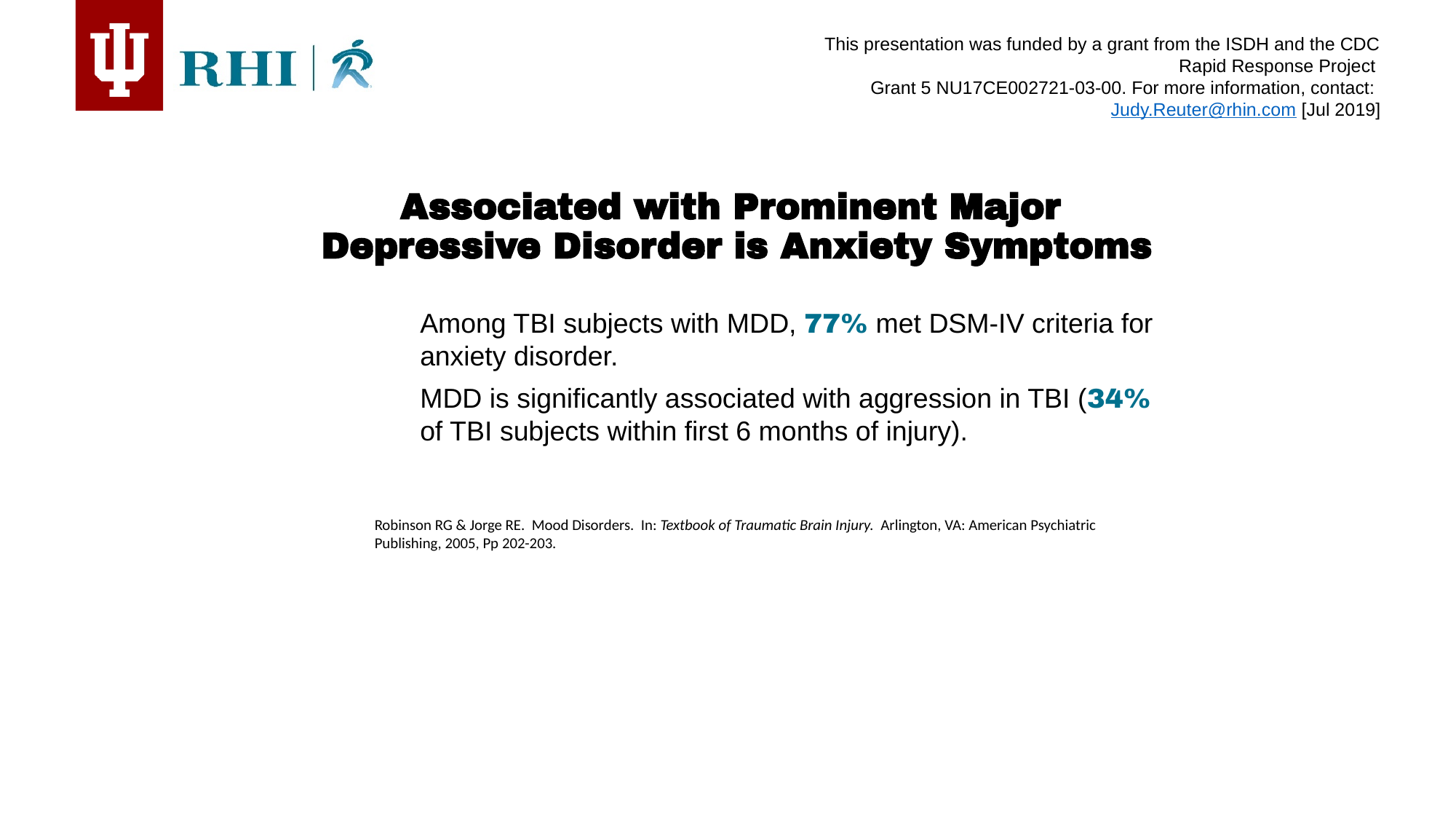

Associated with Prominent Major
Depressive Disorder is Anxiety Symptoms
Among TBI subjects with MDD, 77% met DSM-IV criteria for anxiety disorder.
MDD is significantly associated with aggression in TBI (34% of TBI subjects within first 6 months of injury).
Robinson RG & Jorge RE.  Mood Disorders.  In: Textbook of Traumatic Brain Injury.  Arlington, VA: American Psychiatric Publishing, 2005, Pp 202-203.